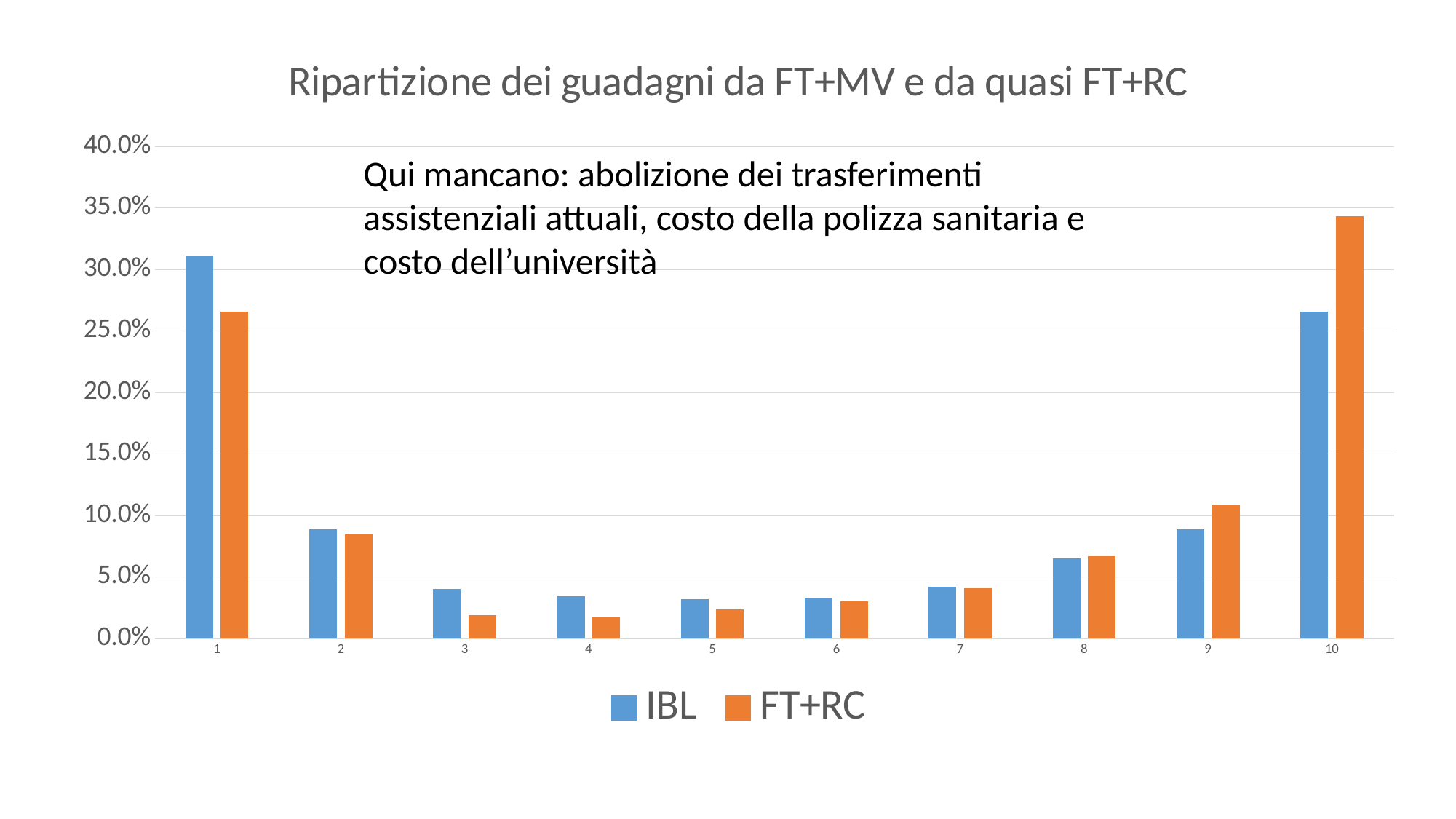

### Chart: Ripartizione dei guadagni da FT+MV e da quasi FT+RC

| Category | IBL | FT+RC |
|---|---|---|
| 1 | 0.31147356459435444 | 0.2658108645610176 |
| 2 | 0.08863811625345012 | 0.08471936254010684 |
| 3 | 0.0399925285723968 | 0.018944719162614306 |
| 4 | 0.034076836667921453 | 0.01698733604539697 |
| 5 | 0.031706919133261756 | 0.023877514720923795 |
| 6 | 0.03246375762958712 | 0.030386955679085725 |
| 7 | 0.041924760288794376 | 0.040591203435417916 |
| 8 | 0.06502225859367636 | 0.06672371296126768 |
| 9 | 0.08890633152398747 | 0.1086314014893006 |
| 10 | 0.26579492674257005 | 0.3433269294048686 |
Qui mancano: abolizione dei trasferimenti assistenziali attuali, costo della polizza sanitaria e costo dell’università